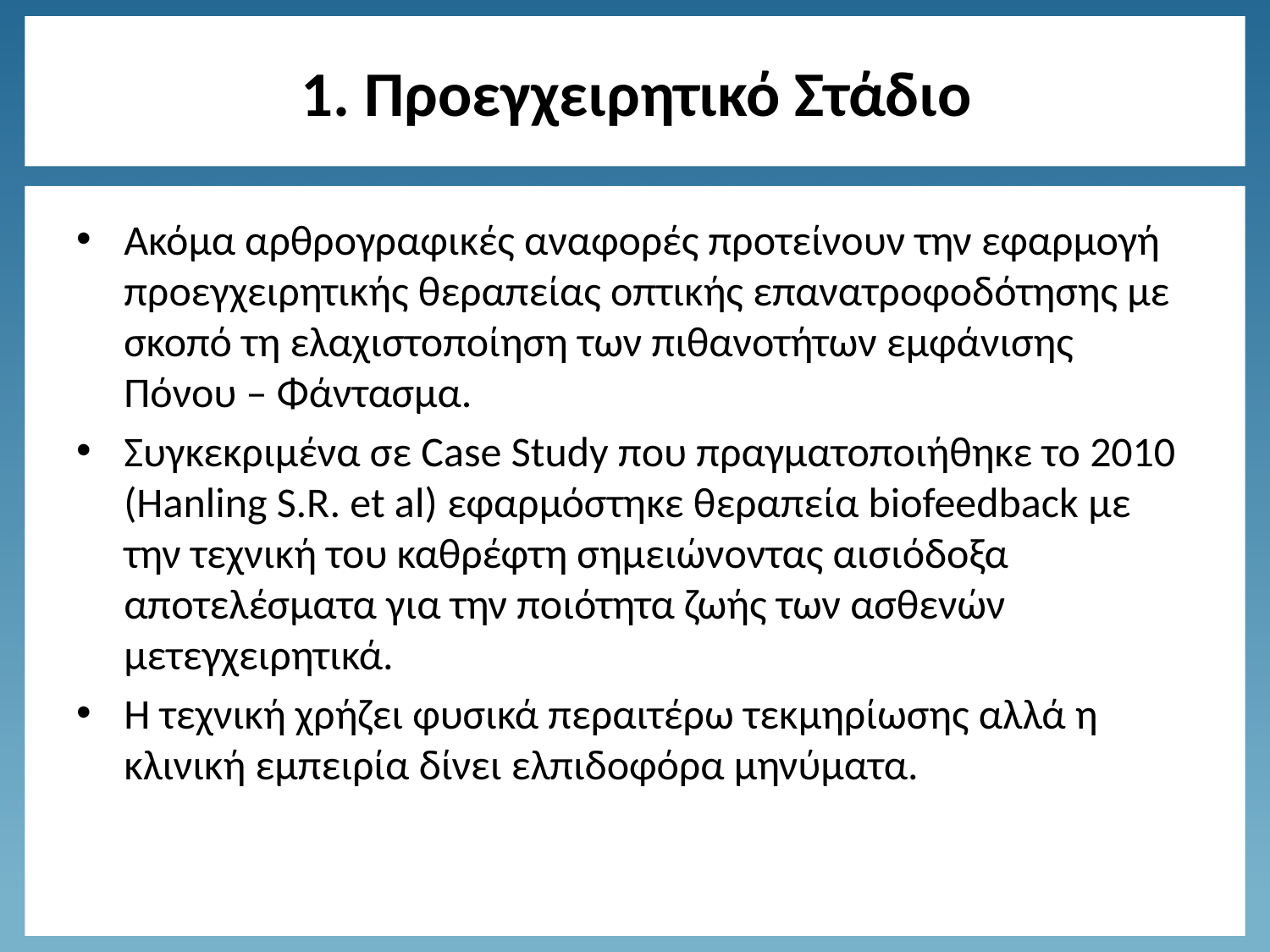

# 1. Προεγχειρητικό Στάδιο
Ακόμα αρθρογραφικές αναφορές προτείνουν την εφαρμογή προεγχειρητικής θεραπείας οπτικής επανατροφοδότησης με σκοπό τη ελαχιστοποίηση των πιθανοτήτων εμφάνισης Πόνου – Φάντασμα.
Συγκεκριμένα σε Case Study που πραγματοποιήθηκε το 2010 (Hanling S.R. et al) εφαρμόστηκε θεραπεία biofeedback με την τεχνική του καθρέφτη σημειώνοντας αισιόδοξα αποτελέσματα για την ποιότητα ζωής των ασθενών μετεγχειρητικά.
Η τεχνική χρήζει φυσικά περαιτέρω τεκμηρίωσης αλλά η κλινική εμπειρία δίνει ελπιδοφόρα μηνύματα.